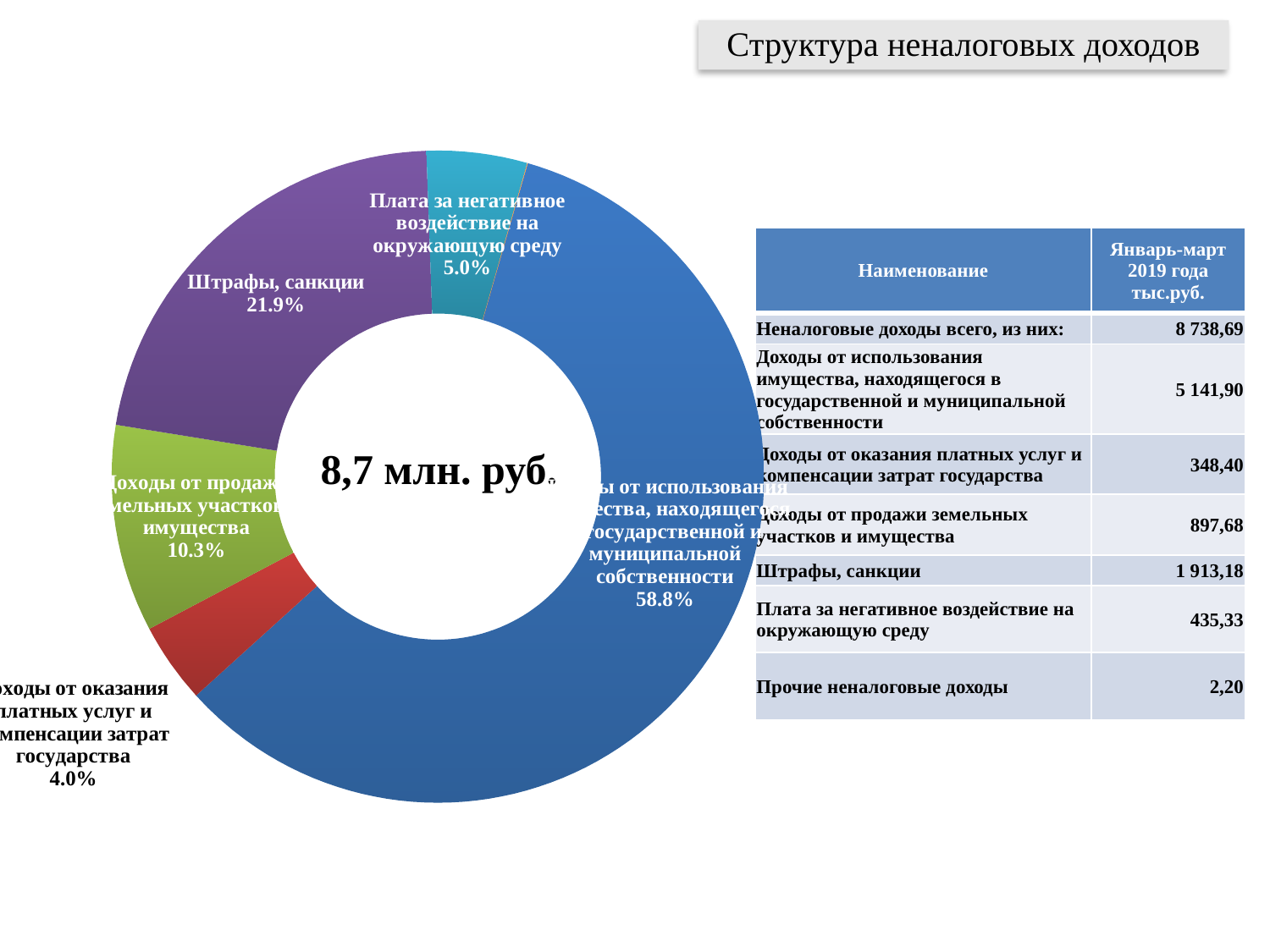

Структура неналоговых доходов

### Chart

| Category |  |
|---|---|
| Доходы от использования имущества, находящегося в государственной и муниципальной собственности | 5141.9 |
| Доходы от оказания платных услуг и компенсации затрат государства | 348.4 |
| Доходы от продажи земельных участков и имущества | 897.68 |
| Штрафы, санкции | 1913.18 |
| Плата за негативное воздействие на окружающую среду | 435.33000000000004 |
| Прочие неналоговые доходы | 2.1999999999999997 |
| Наименование | Январь-март 2019 года тыс.руб. |
| --- | --- |
| Неналоговые доходы всего, из них: | 8 738,69 |
| Доходы от использования имущества, находящегося в государственной и муниципальной собственности | 5 141,90 |
| Доходы от оказания платных услуг и компенсации затрат государства | 348,40 |
| Доходы от продажи земельных участков и имущества | 897,68 |
| Штрафы, санкции | 1 913,18 |
| Плата за негативное воздействие на окружающую среду | 435,33 |
| Прочие неналоговые доходы | 2,20 |
8,7 млн. руб.